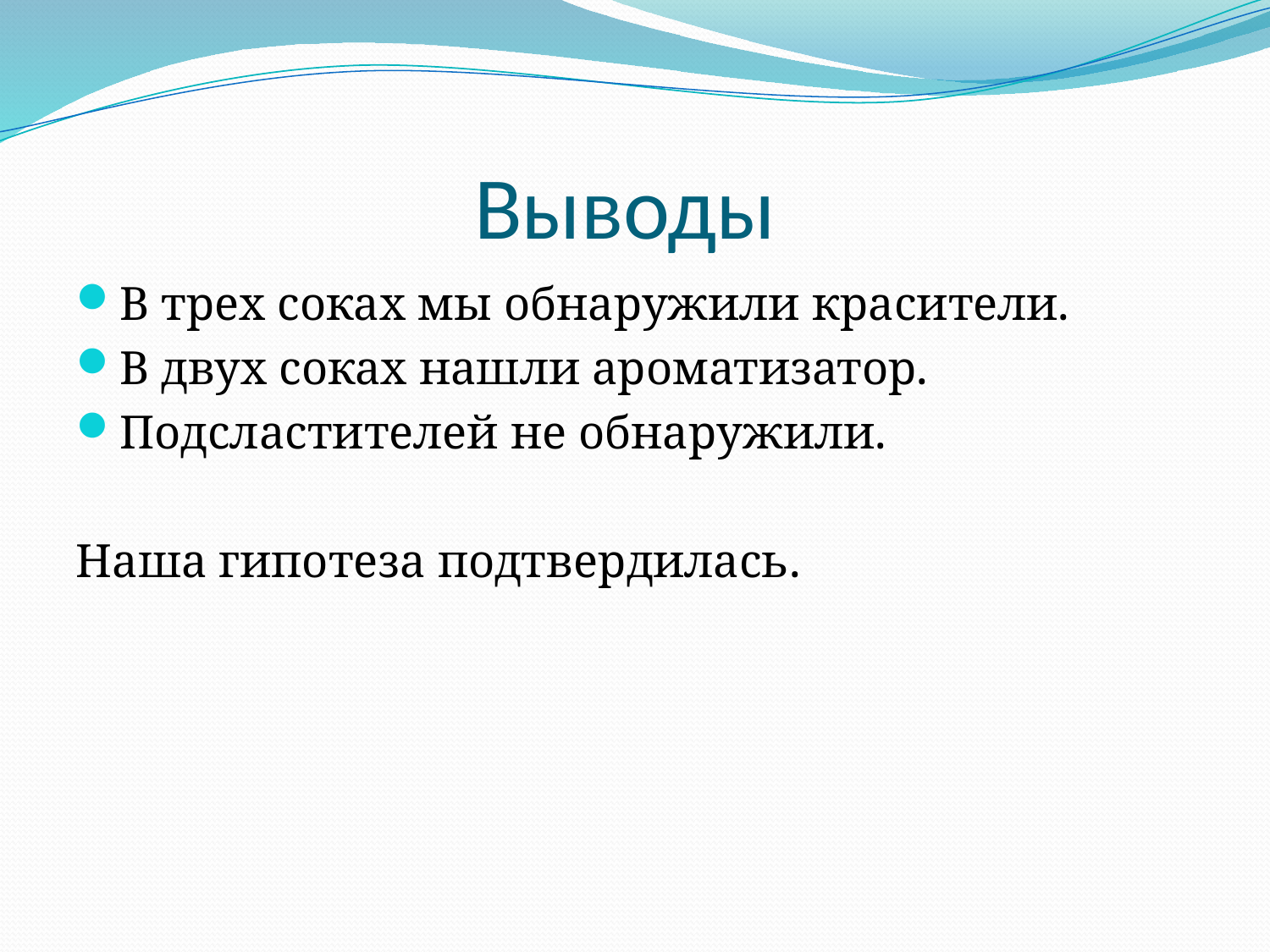

# Выводы
В трех соках мы обнаружили красители.
В двух соках нашли ароматизатор.
Подсластителей не обнаружили.

Наша гипотеза подтвердилась.